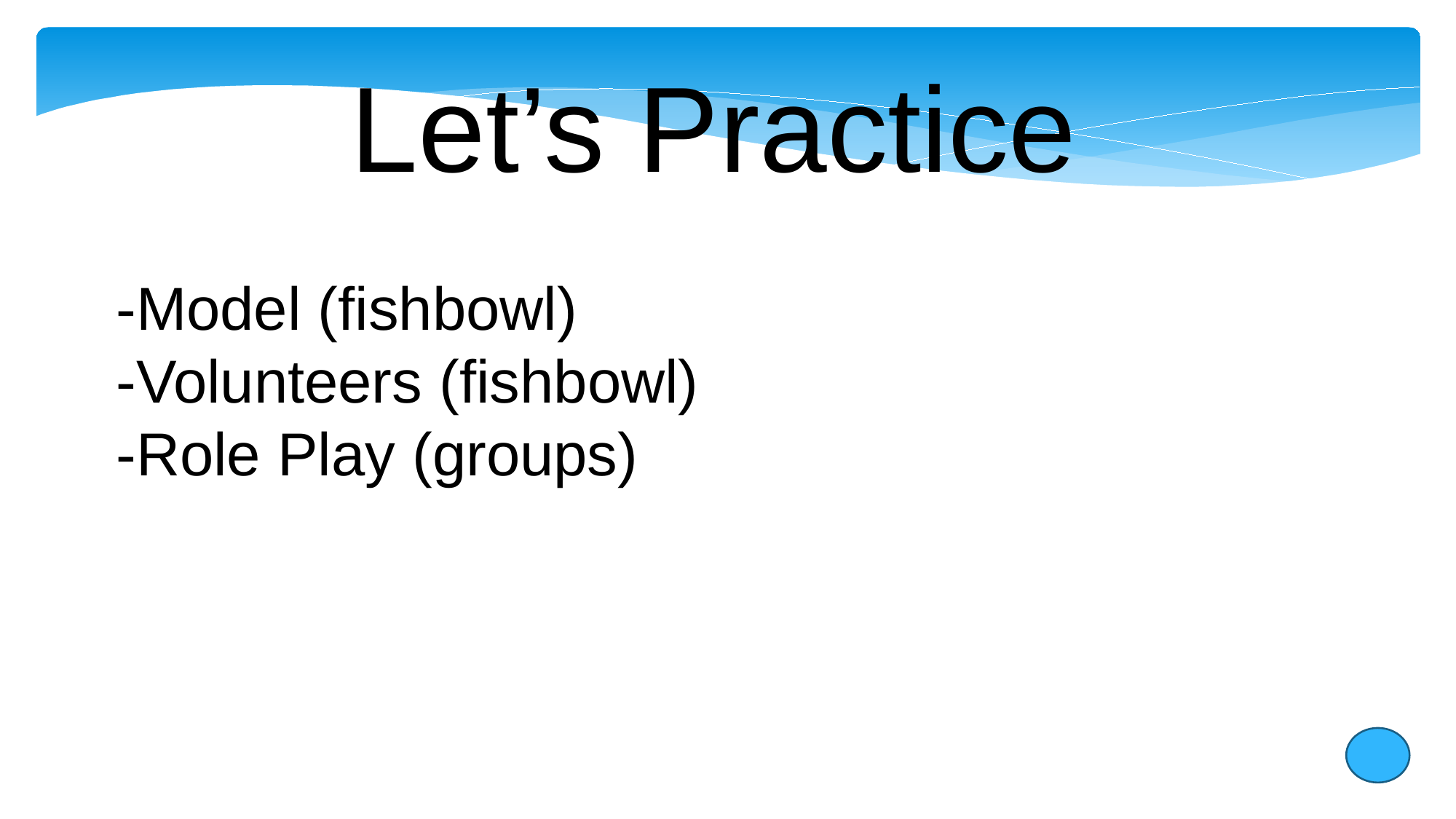

Let’s Practice

                 -Model (fishbowl)
                 -Volunteers (fishbowl)
                 -Role Play (groups)